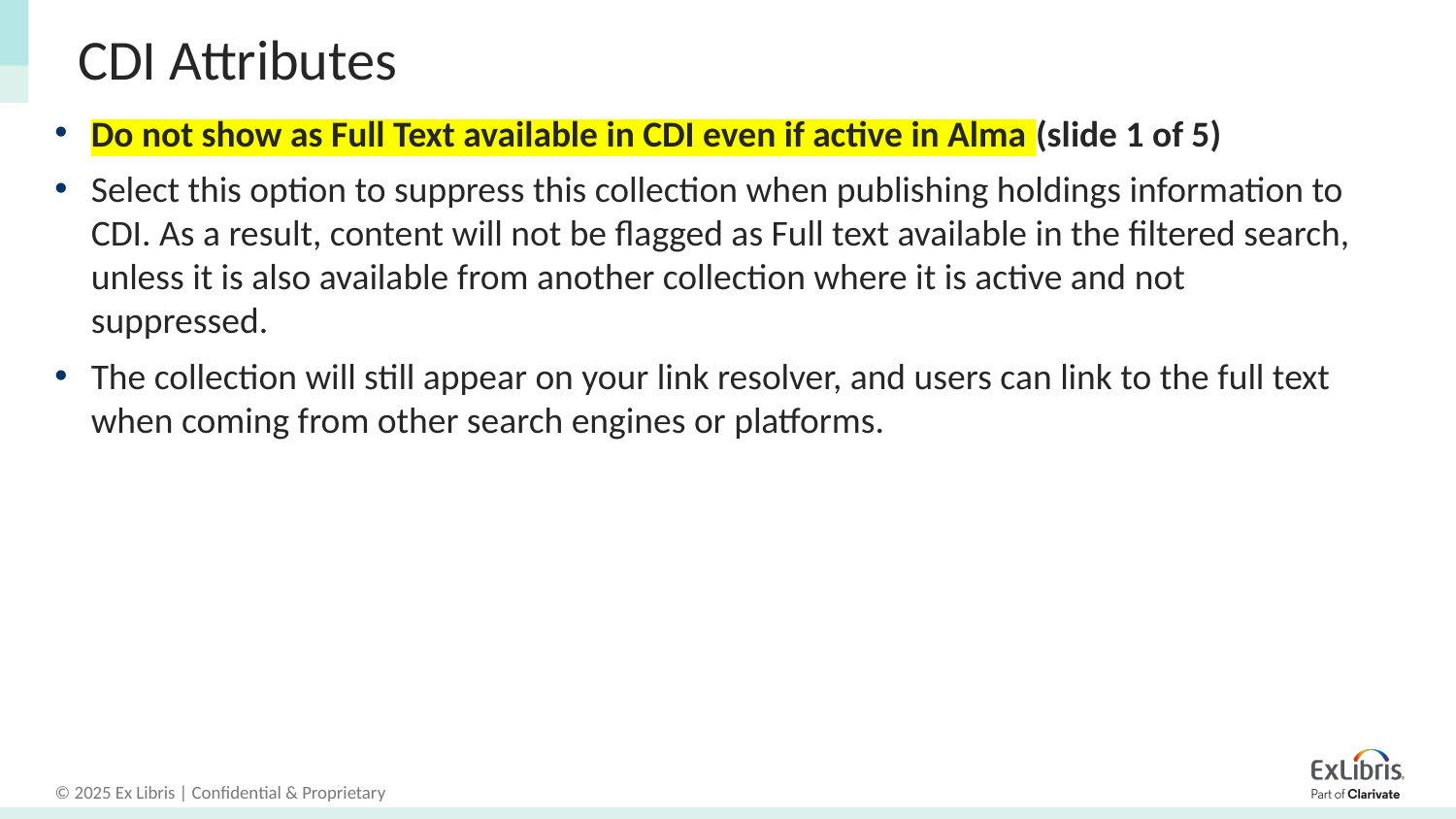

# CDI Attributes
Do not show as Full Text available in CDI even if active in Alma (slide 1 of 5)
Select this option to suppress this collection when publishing holdings information to CDI. As a result, content will not be flagged as Full text available in the filtered search, unless it is also available from another collection where it is active and not suppressed.
The collection will still appear on your link resolver, and users can link to the full text when coming from other search engines or platforms.